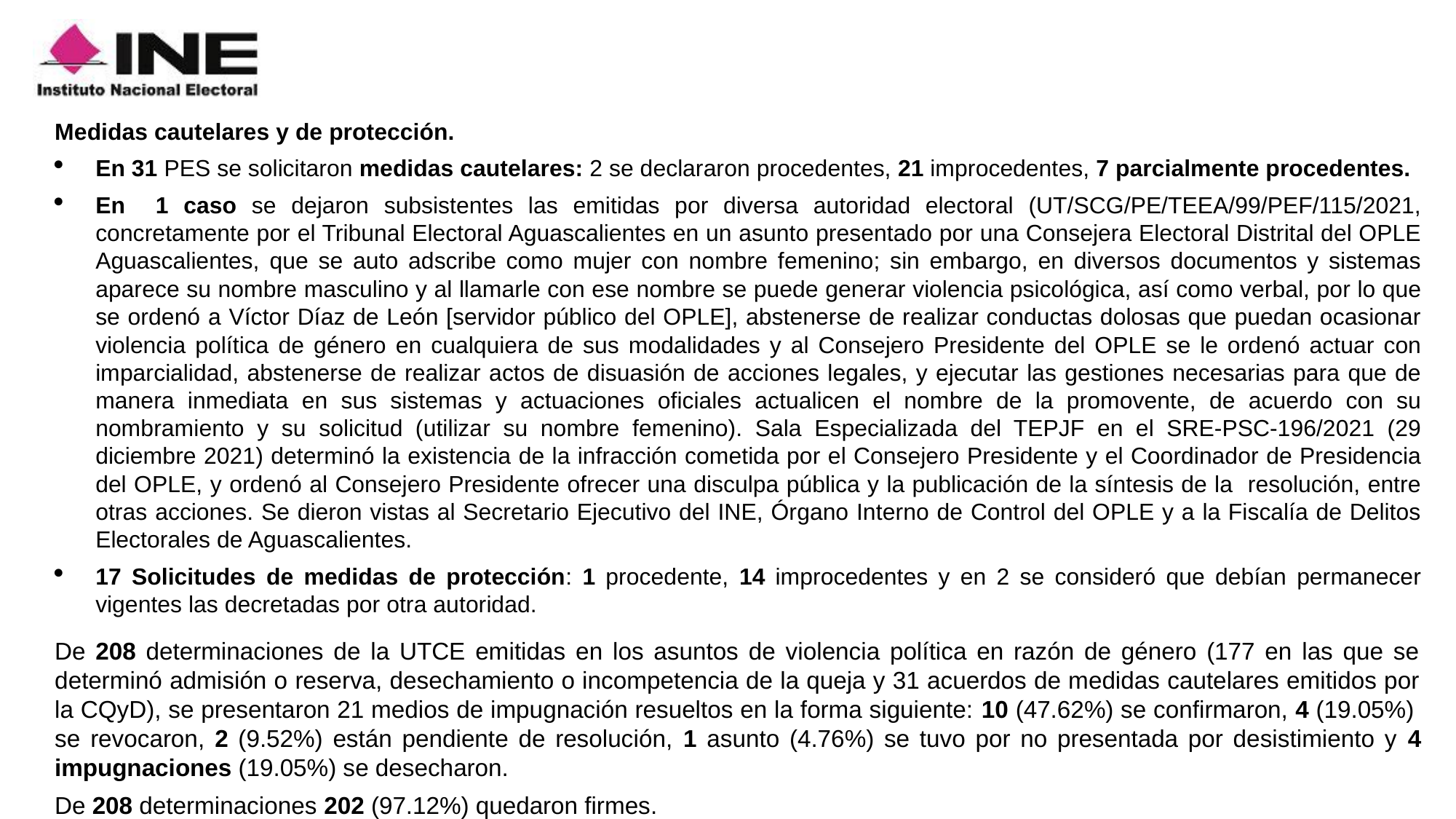

Medidas cautelares y de protección.
En 31 PES se solicitaron medidas cautelares: 2 se declararon procedentes, 21 improcedentes, 7 parcialmente procedentes.
En  1 caso se dejaron subsistentes las emitidas por diversa autoridad electoral (UT/SCG/PE/TEEA/99/PEF/115/2021, concretamente por el Tribunal Electoral Aguascalientes en un asunto presentado por una Consejera Electoral Distrital del OPLE Aguascalientes, que se auto adscribe como mujer con nombre femenino; sin embargo, en diversos documentos y sistemas aparece su nombre masculino y al llamarle con ese nombre se puede generar violencia psicológica, así como verbal, por lo que se ordenó a Víctor Díaz de León [servidor público del OPLE], abstenerse de realizar conductas dolosas que puedan ocasionar violencia política de género en cualquiera de sus modalidades y al Consejero Presidente del OPLE se le ordenó actuar con imparcialidad, abstenerse de realizar actos de disuasión de acciones legales, y ejecutar las gestiones necesarias para que de manera inmediata en sus sistemas y actuaciones oficiales actualicen el nombre de la promovente, de acuerdo con su nombramiento y su solicitud (utilizar su nombre femenino). Sala Especializada del TEPJF en el SRE-PSC-196/2021 (29 diciembre 2021) determinó la existencia de la infracción cometida por el Consejero Presidente y el Coordinador de Presidencia del OPLE, y ordenó al Consejero Presidente ofrecer una disculpa pública y la publicación de la síntesis de la  resolución, entre otras acciones. Se dieron vistas al Secretario Ejecutivo del INE, Órgano Interno de Control del OPLE y a la Fiscalía de Delitos Electorales de Aguascalientes.
17 Solicitudes de medidas de protección: 1 procedente, 14 improcedentes y en 2 se consideró que debían permanecer vigentes las decretadas por otra autoridad.
De 208 determinaciones de la UTCE emitidas en los asuntos de violencia política en razón de género (177 en las que se determinó admisión o reserva, desechamiento o incompetencia de la queja y 31 acuerdos de medidas cautelares emitidos por la CQyD), se presentaron 21 medios de impugnación resueltos en la forma siguiente: 10 (47.62%) se confirmaron, 4 (19.05%)  se revocaron, 2 (9.52%) están pendiente de resolución, 1 asunto (4.76%) se tuvo por no presentada por desistimiento y 4 impugnaciones (19.05%) se desecharon.
De 208 determinaciones 202 (97.12%) quedaron firmes.